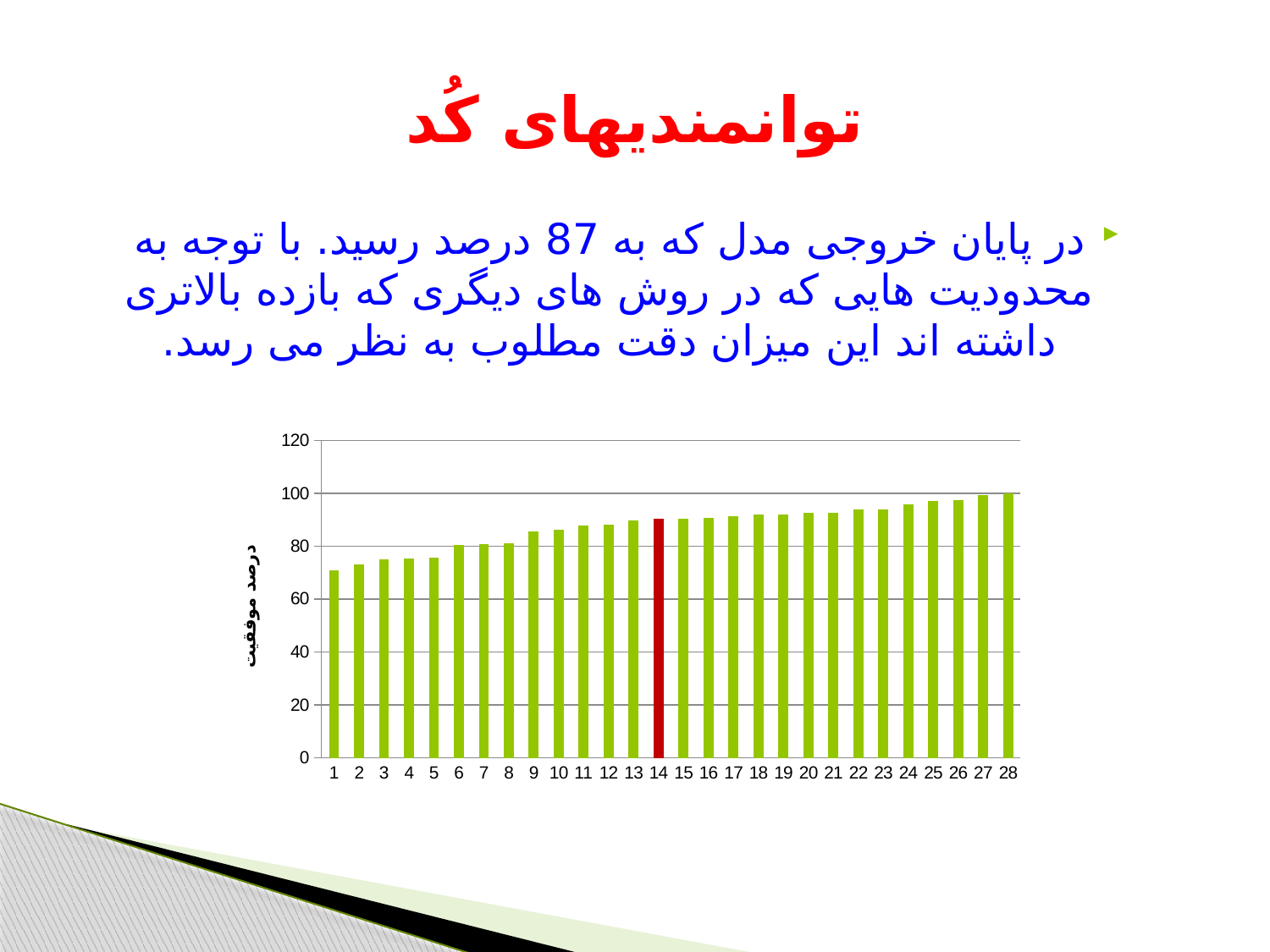

# توانمندیهای کُد
در پایان خروجی مدل که به 87 درصد رسید. با توجه به محدودیت هایی که در روش های دیگری که بازده بالاتری داشته اند این میزان دقت مطلوب به نظر می رسد.

### Chart

| Category |  |
|---|---|